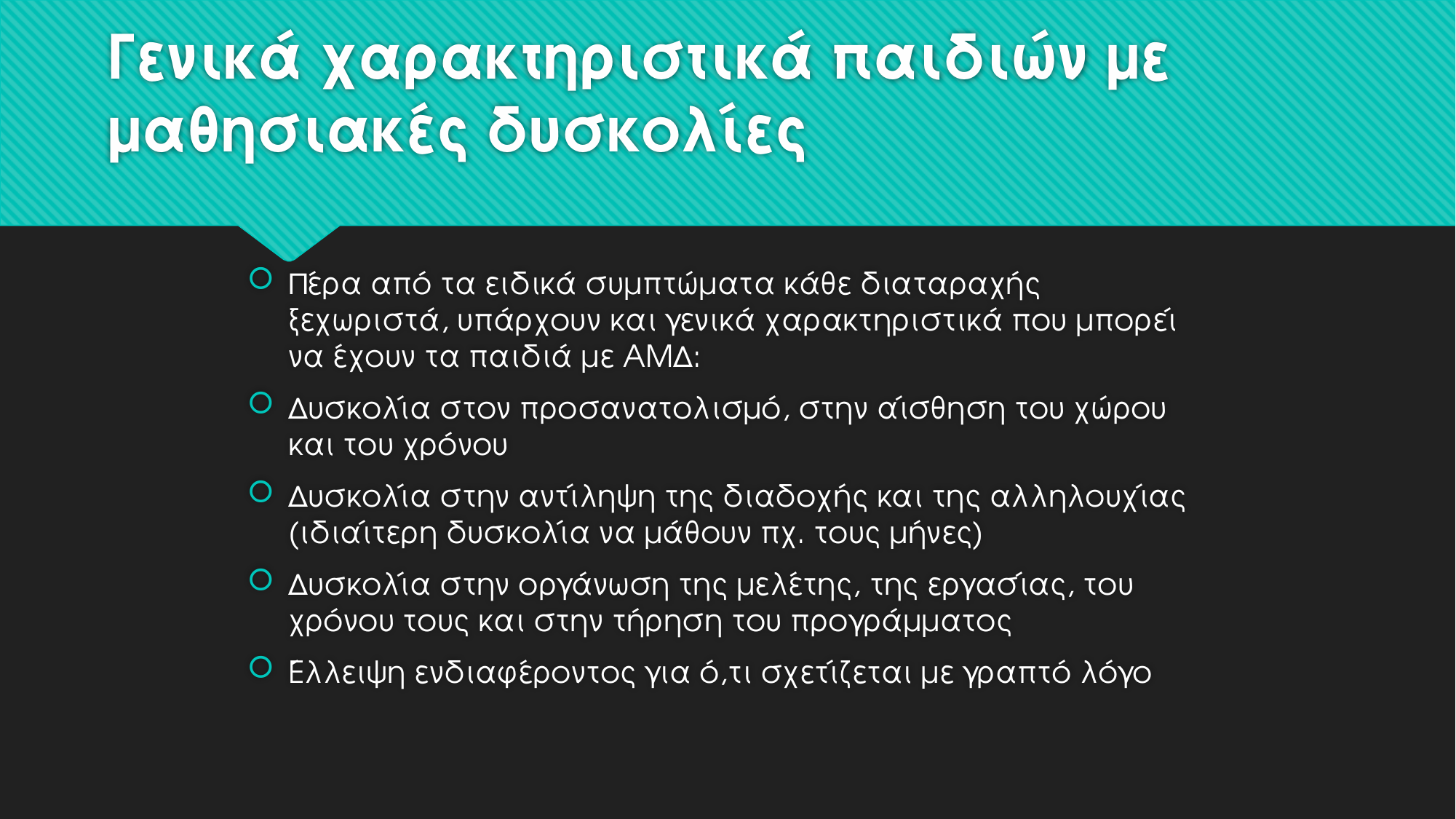

# Γενικά χαρακτηριστικά παιδιών με μαθησιακές δυσκολίες
Πέρα από τα ειδικά συμπτώματα κάθε διαταραχής ξεχωριστά, υπάρχουν και γενικά χαρακτηριστικά που μπορεί να έχουν τα παιδιά με ΑΜΔ:
Δυσκολία στον προσανατολισμό, στην αίσθηση του χώρου και του χρόνου
Δυσκολία στην αντίληψη της διαδοχής και της αλληλουχίας (ιδιαίτερη δυσκολία να μάθουν πχ. τους μήνες)
Δυσκολία στην οργάνωση της μελέτης, της εργασίας, του χρόνου τους και στην τήρηση του προγράμματος
Έλλειψη ενδιαφέροντος για ό,τι σχετίζεται με γραπτό λόγο